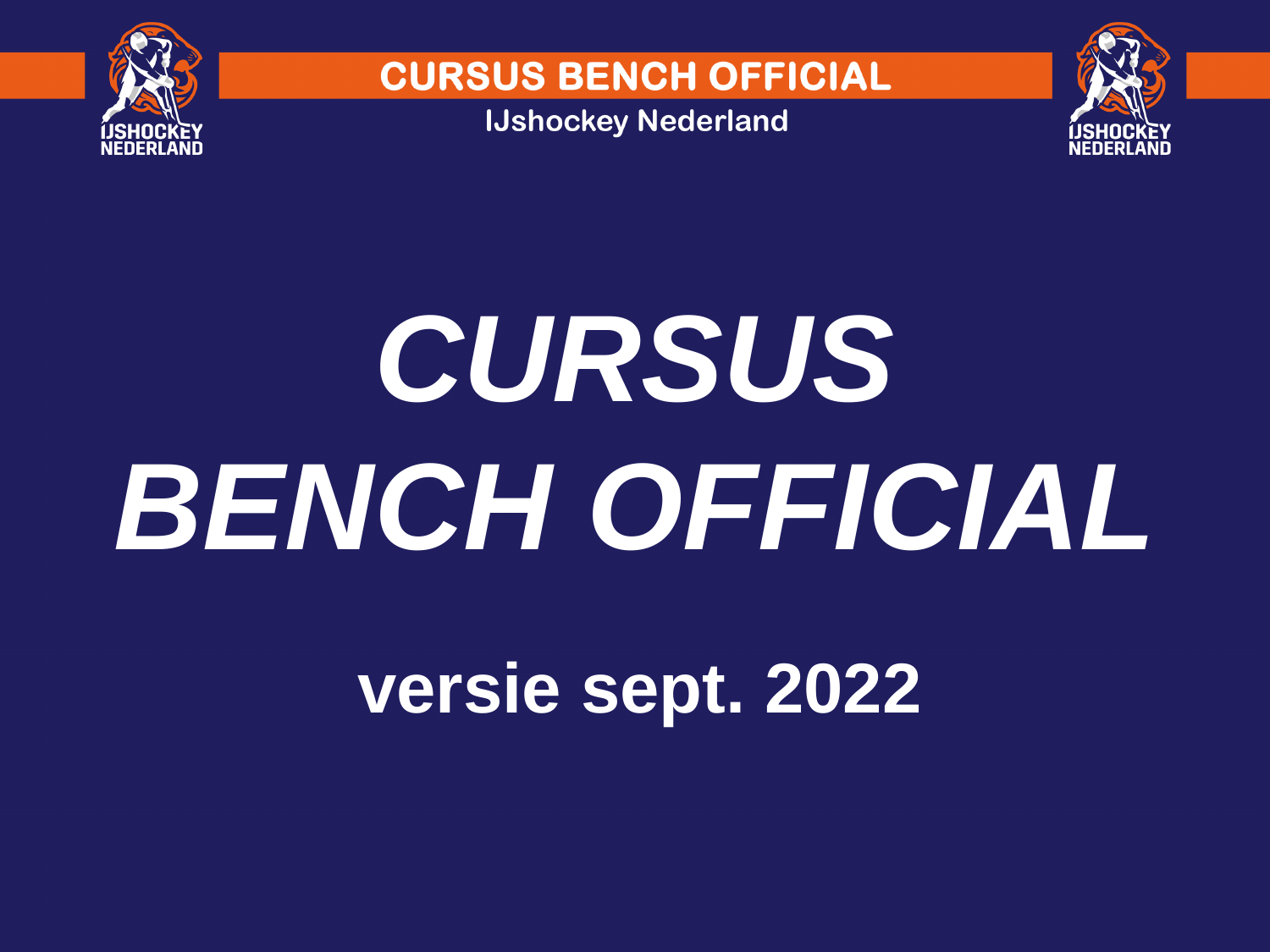

# CURSUS BENCH OFFICIAL
versie sept. 2022